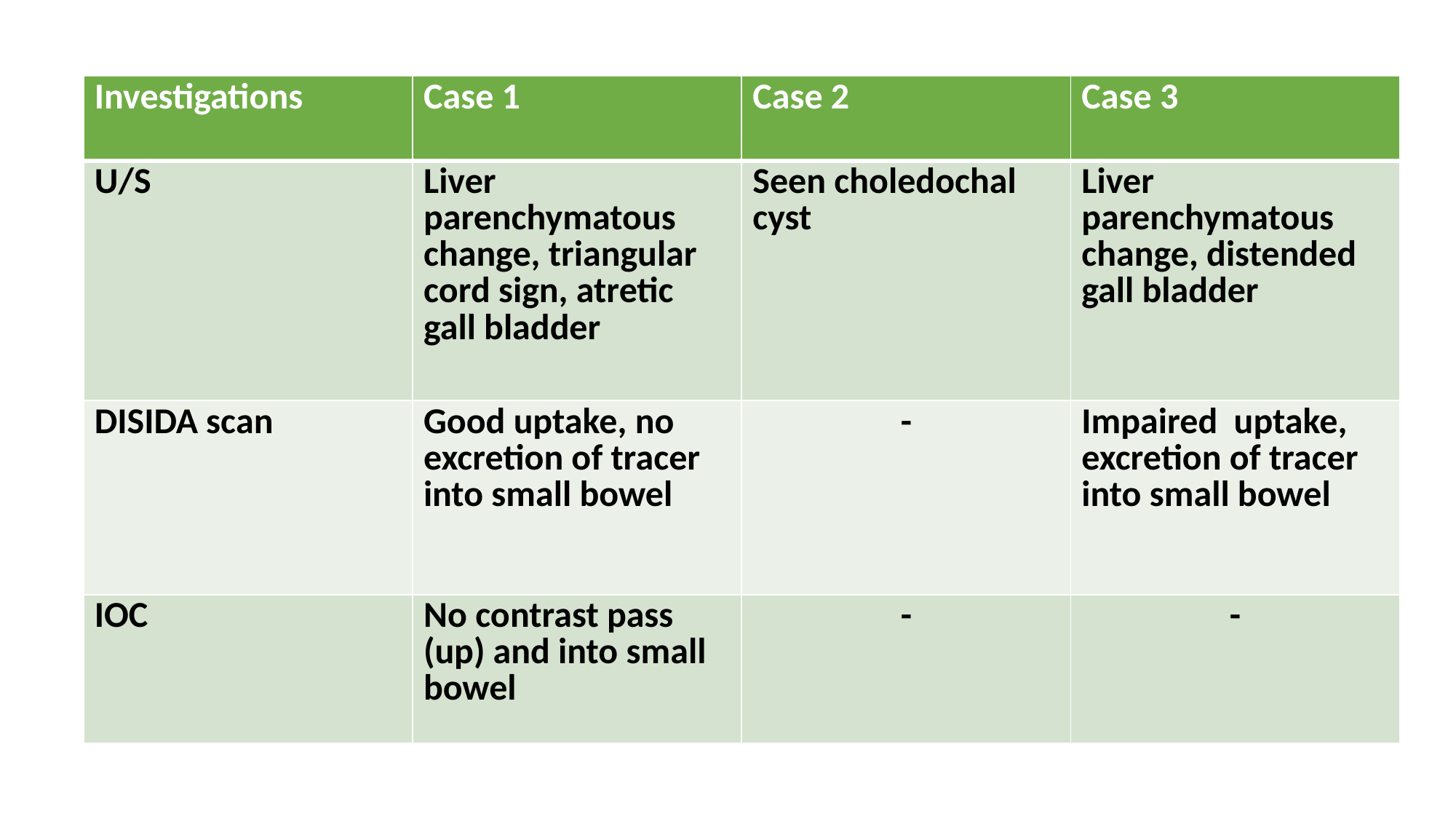

#
| Investigations | Case 1 | Case 2 | Case 3 |
| --- | --- | --- | --- |
| U/S | Liver parenchymatous change, triangular cord sign, atretic gall bladder | Seen choledochal cyst | Liver parenchymatous change, distended gall bladder |
| DISIDA scan | Good uptake, no excretion of tracer into small bowel | - | Impaired uptake, excretion of tracer into small bowel |
| IOC | No contrast pass (up) and into small bowel | - | - |